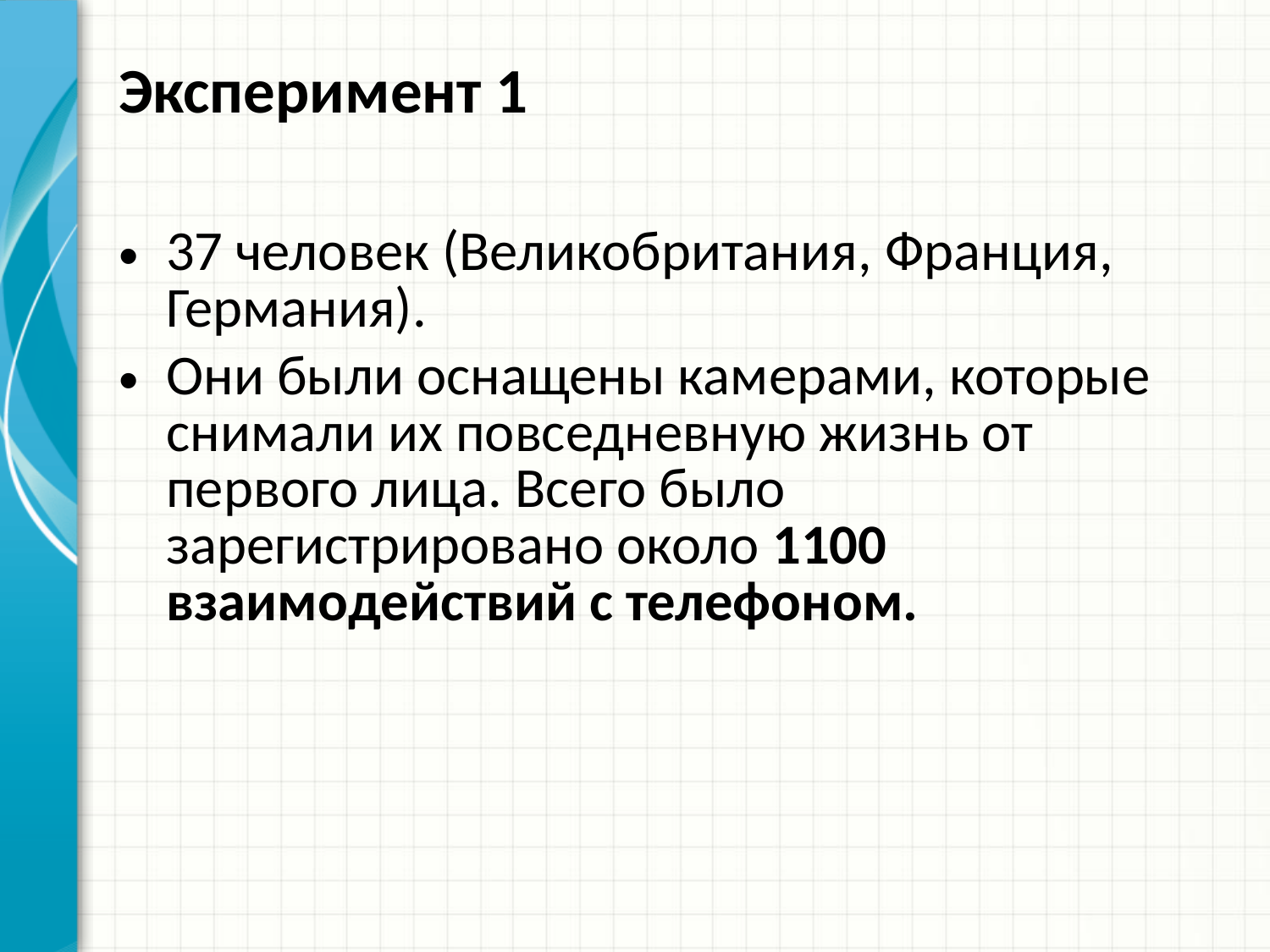

# Эксперимент 1
37 человек (Великобритания, Франция, Германия).
Они были оснащены камерами, которые снимали их повседневную жизнь от первого лица. Всего было зарегистрировано около 1100 взаимодействий с телефоном.